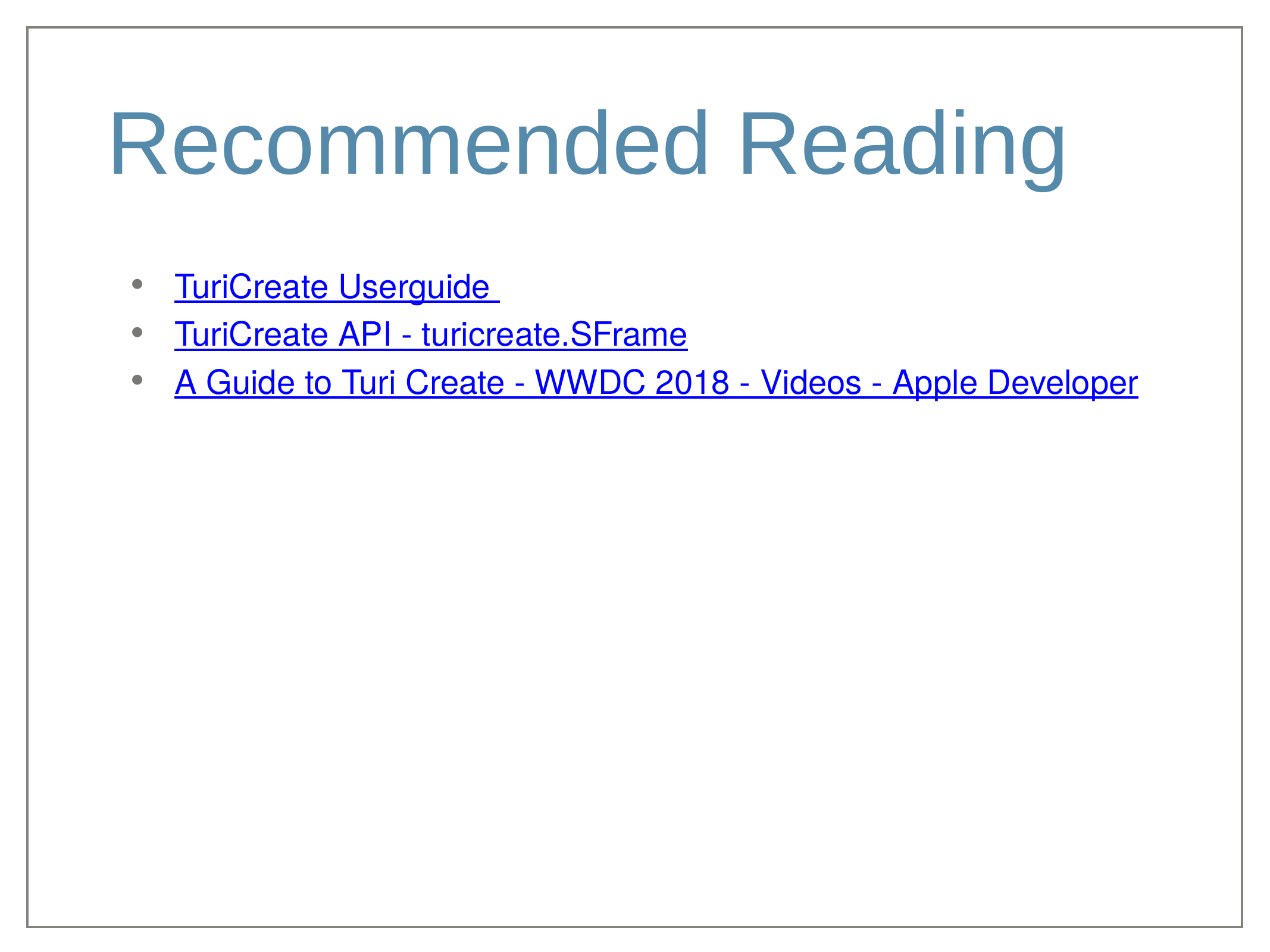

# Recommended Reading
TuriCreate Userguide
TuriCreate API - turicreate.SFrame
A Guide to Turi Create - WWDC 2018 - Videos - Apple Developer